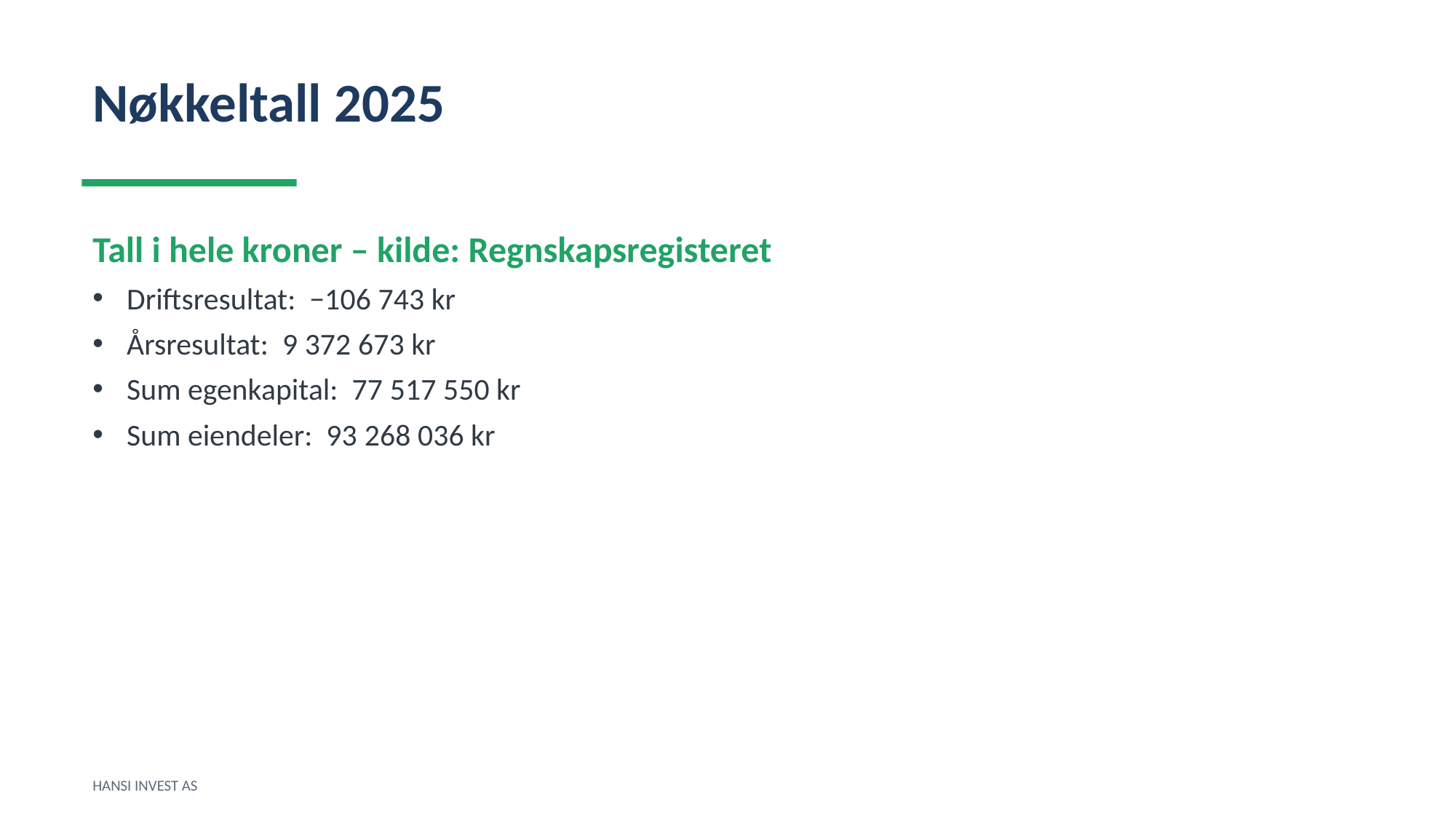

Nøkkeltall 2025

Tall i hele kroner – kilde: Regnskapsregisteret
Driftsresultat:  −106 743 kr
Årsresultat:  9 372 673 kr
Sum egenkapital:  77 517 550 kr
Sum eiendeler:  93 268 036 kr
HANSI INVEST AS